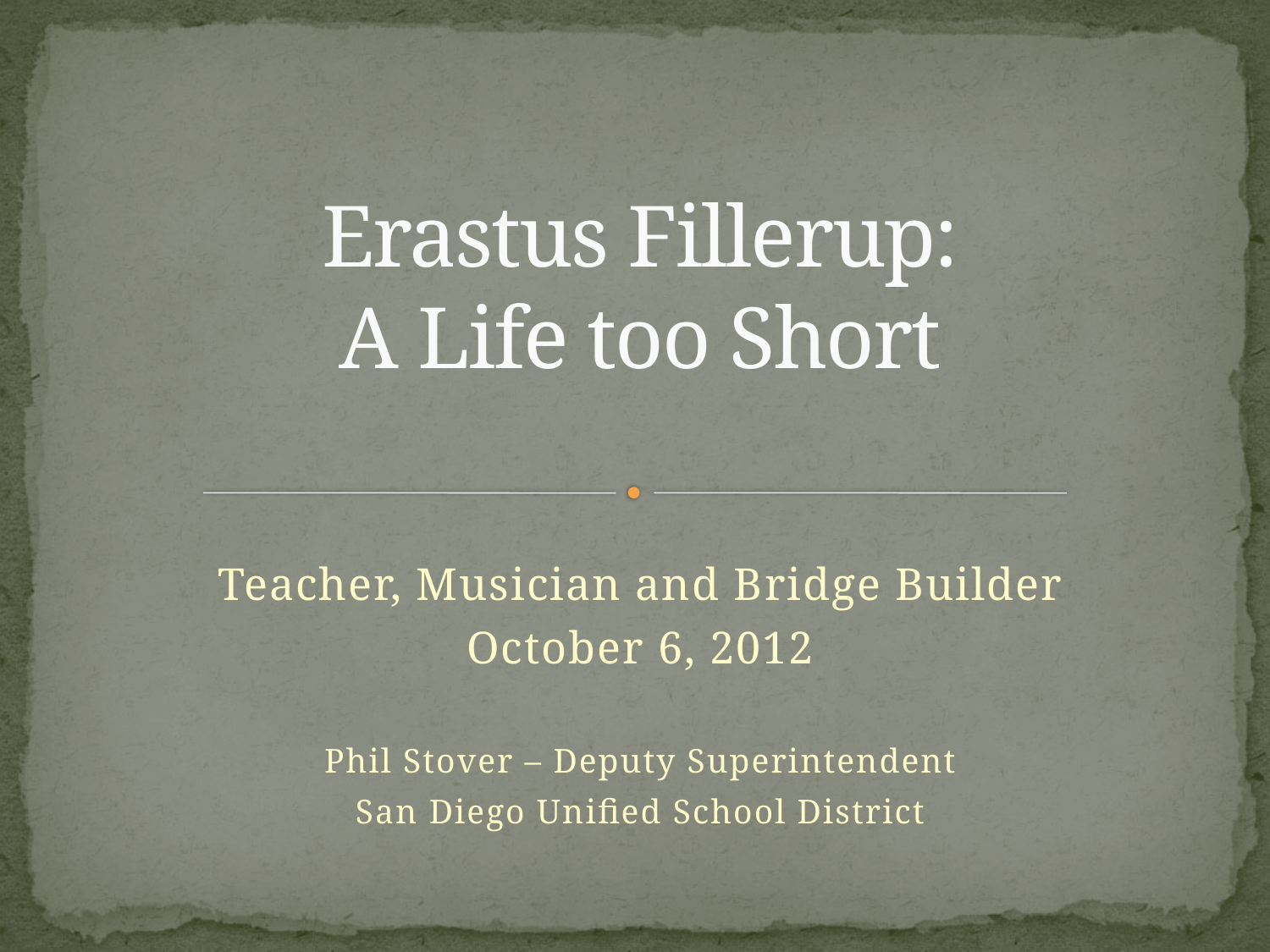

# Erastus Fillerup: A Life too Short
Teacher, Musician and Bridge Builder
October 6, 2012

Phil Stover – Deputy Superintendent
San Diego Unified School District